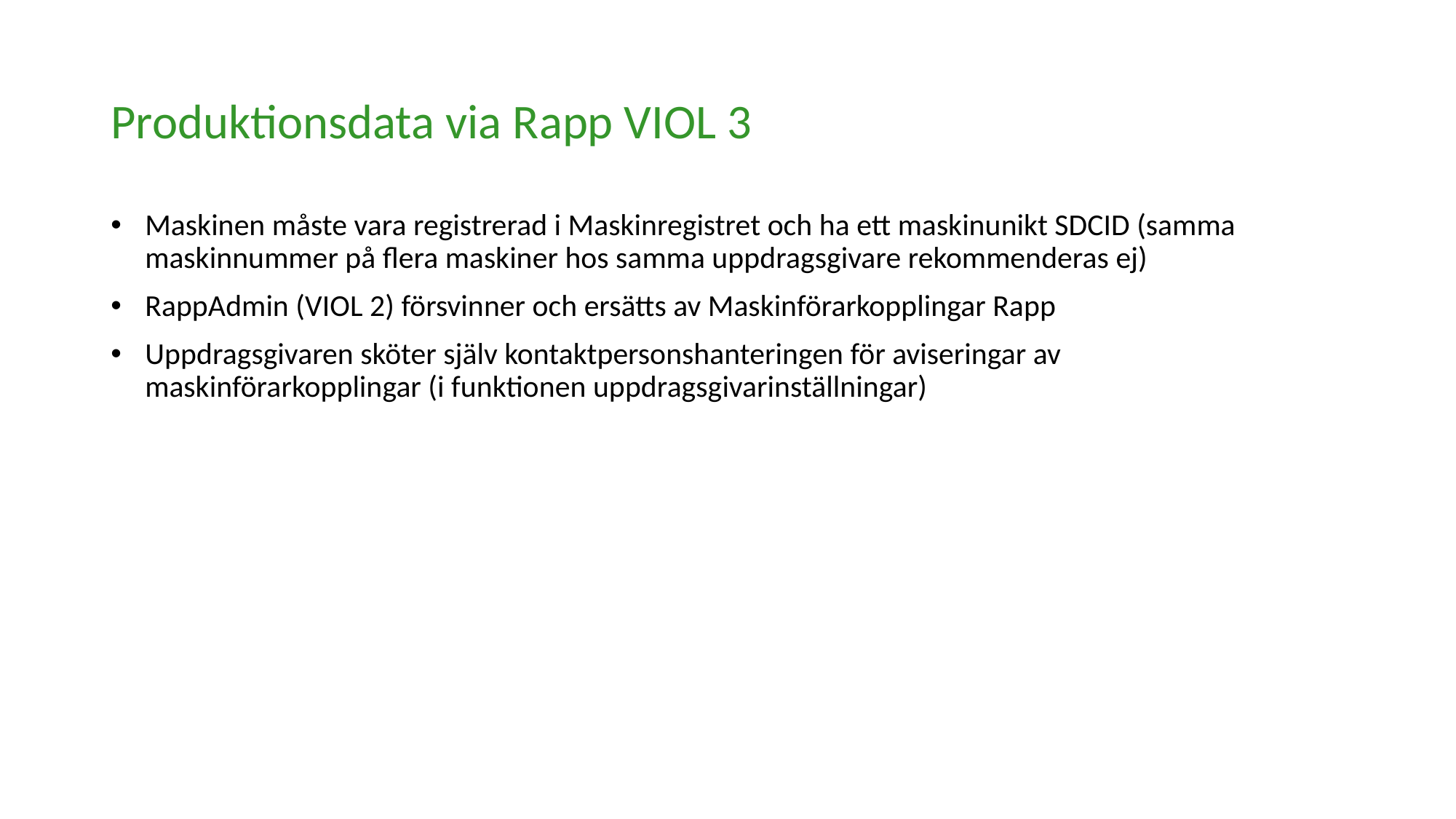

# Produktionsdata via Rapp VIOL 3
Maskinen måste vara registrerad i Maskinregistret och ha ett maskinunikt SDCID (samma maskinnummer på flera maskiner hos samma uppdragsgivare rekommenderas ej)
RappAdmin (VIOL 2) försvinner och ersätts av Maskinförarkopplingar Rapp
Uppdragsgivaren sköter själv kontaktpersonshanteringen för aviseringar av maskinförarkopplingar (i funktionen uppdragsgivarinställningar)